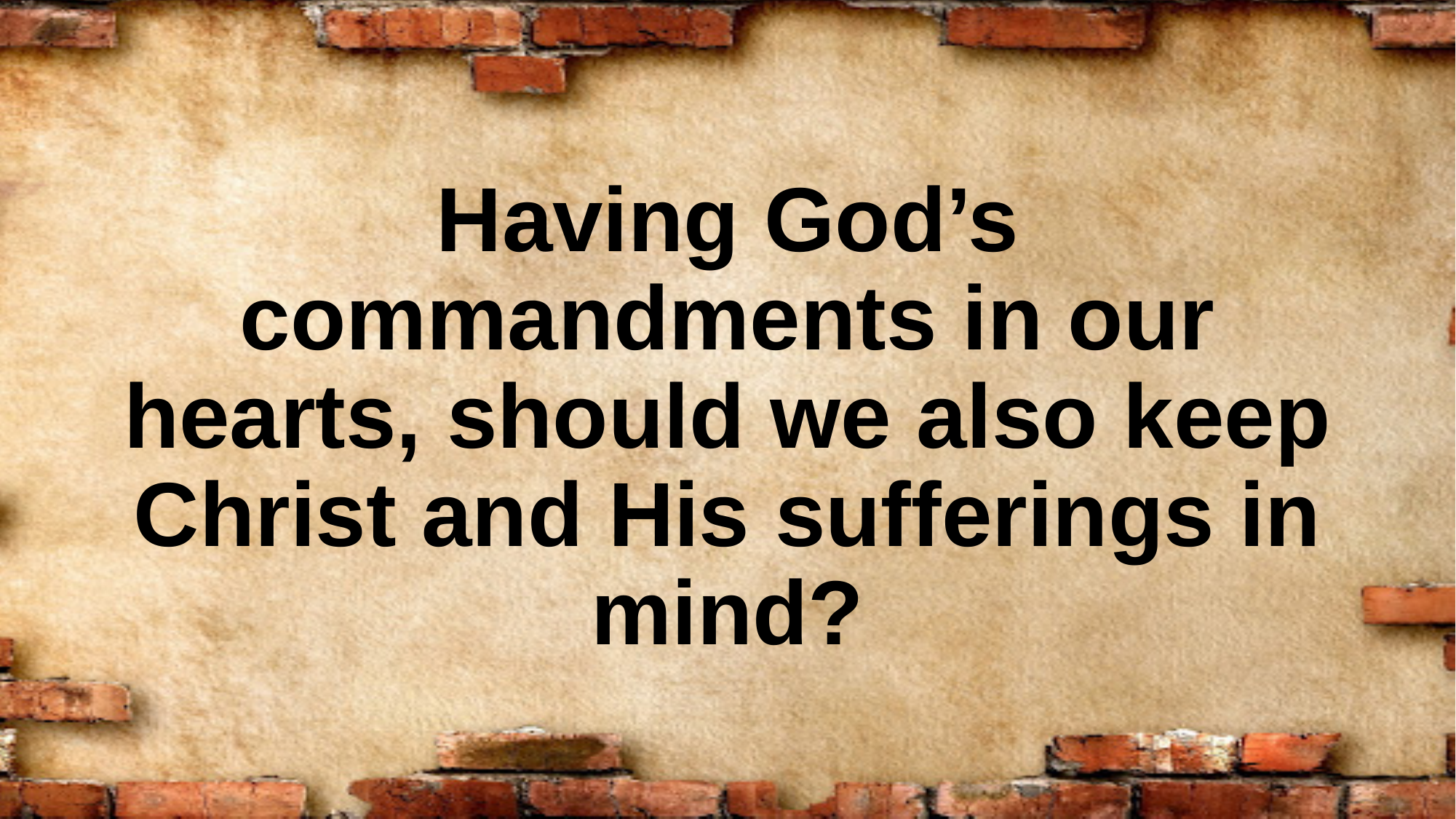

# Having God’s commandments in our hearts, should we also keep Christ and His sufferings in mind?